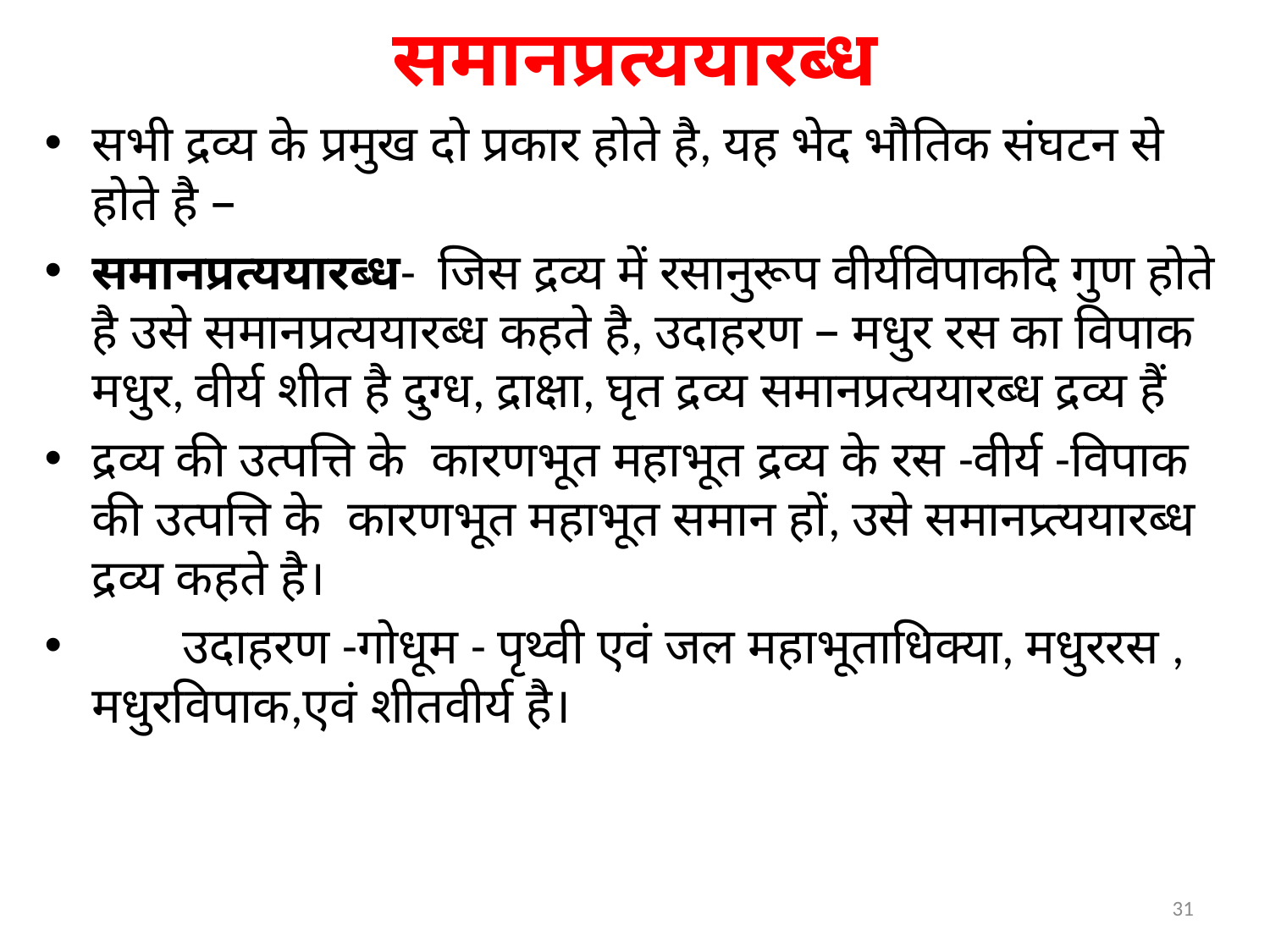

# समानप्रत्ययारब्ध
सभी द्रव्य के प्रमुख दो प्रकार होते है, यह भेद भौतिक संघटन से होते है –
समानप्रत्ययारब्ध-  जिस द्रव्य में रसानुरूप वीर्यविपाकदि गुण होते है उसे समानप्रत्ययारब्ध कहते है, उदाहरण – मधुर रस का विपाक मधुर, वीर्य शीत है दुग्ध, द्राक्षा, घृत द्रव्य समानप्रत्ययारब्ध द्रव्य हैं
द्रव्य की उत्पत्ति के  कारणभूत महाभूत द्रव्य के रस -वीर्य -विपाक की उत्पत्ति के  कारणभूत महाभूत समान हों, उसे समानप्र्त्ययारब्ध  द्रव्य कहते है।
       उदाहरण -गोधूम - पृथ्वी एवं जल महाभूताधिक्या, मधुररस , मधुरविपाक,एवं शीतवीर्य है।

31